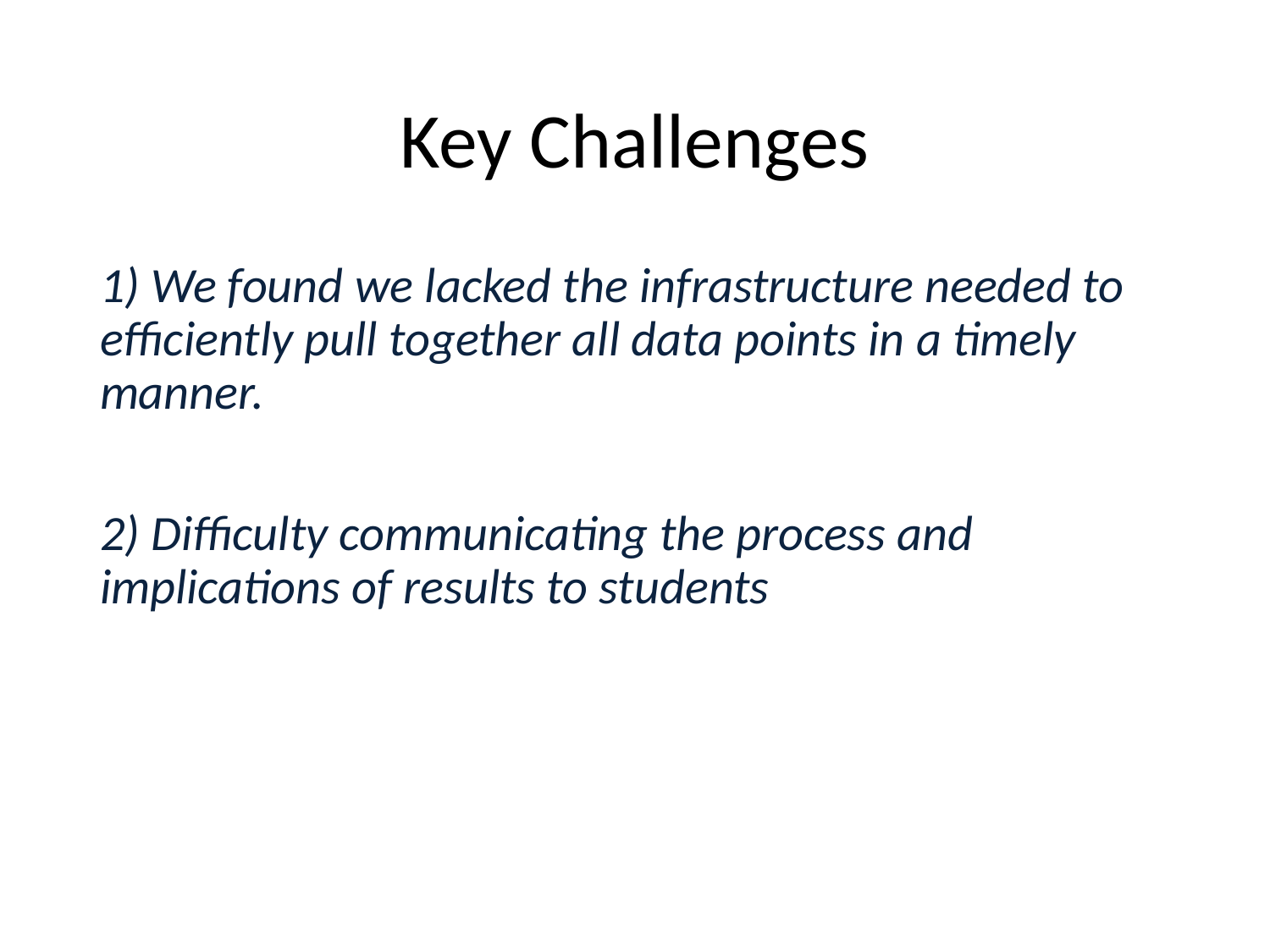

# Key Challenges
1) We found we lacked the infrastructure needed to efficiently pull together all data points in a timely manner.

2) Difficulty communicating the process and implications of results to students